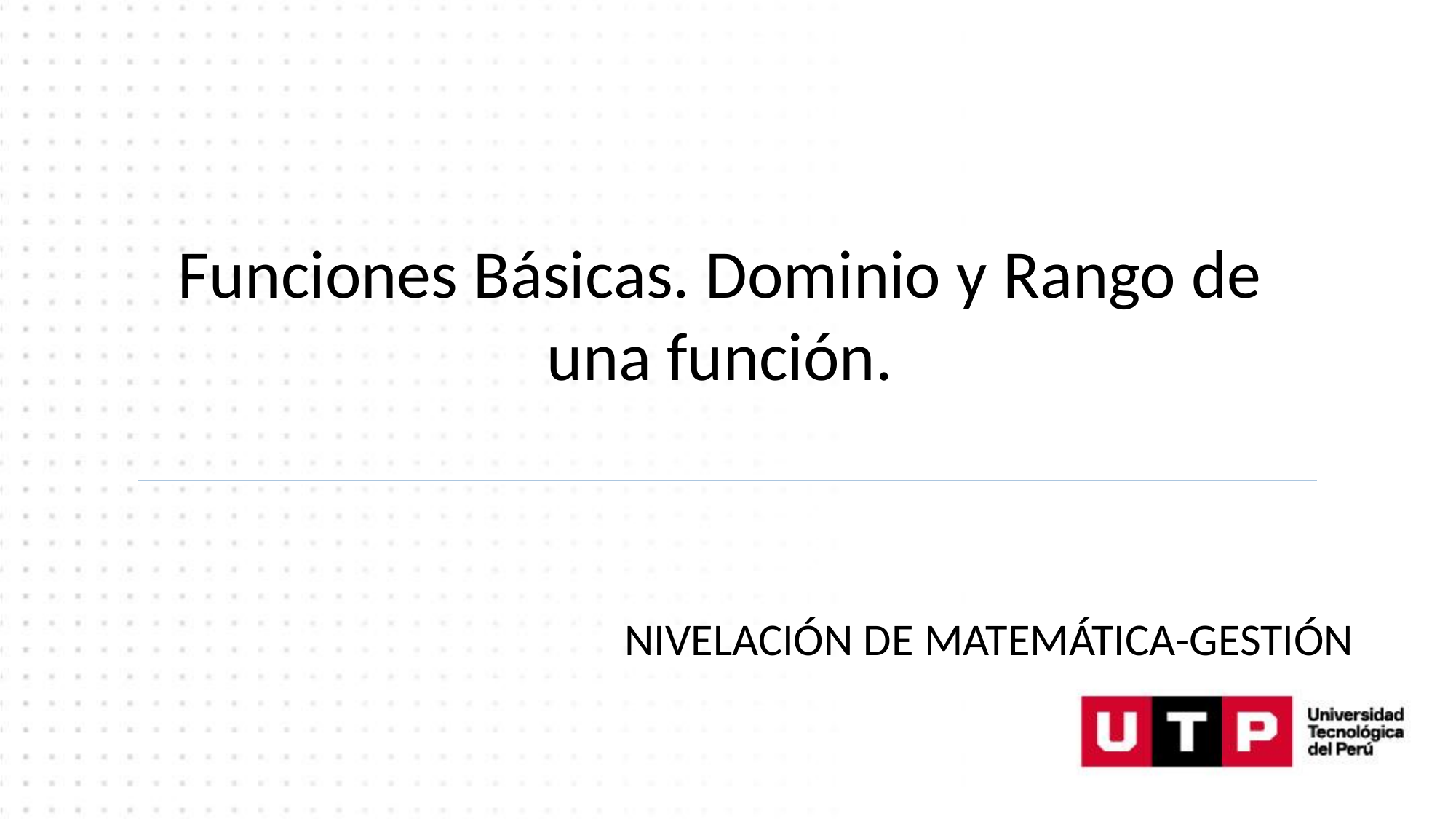

Funciones Básicas. Dominio y Rango de  una función.

NIVELACIÓN DE MATEMÁTICA-GESTIÓN